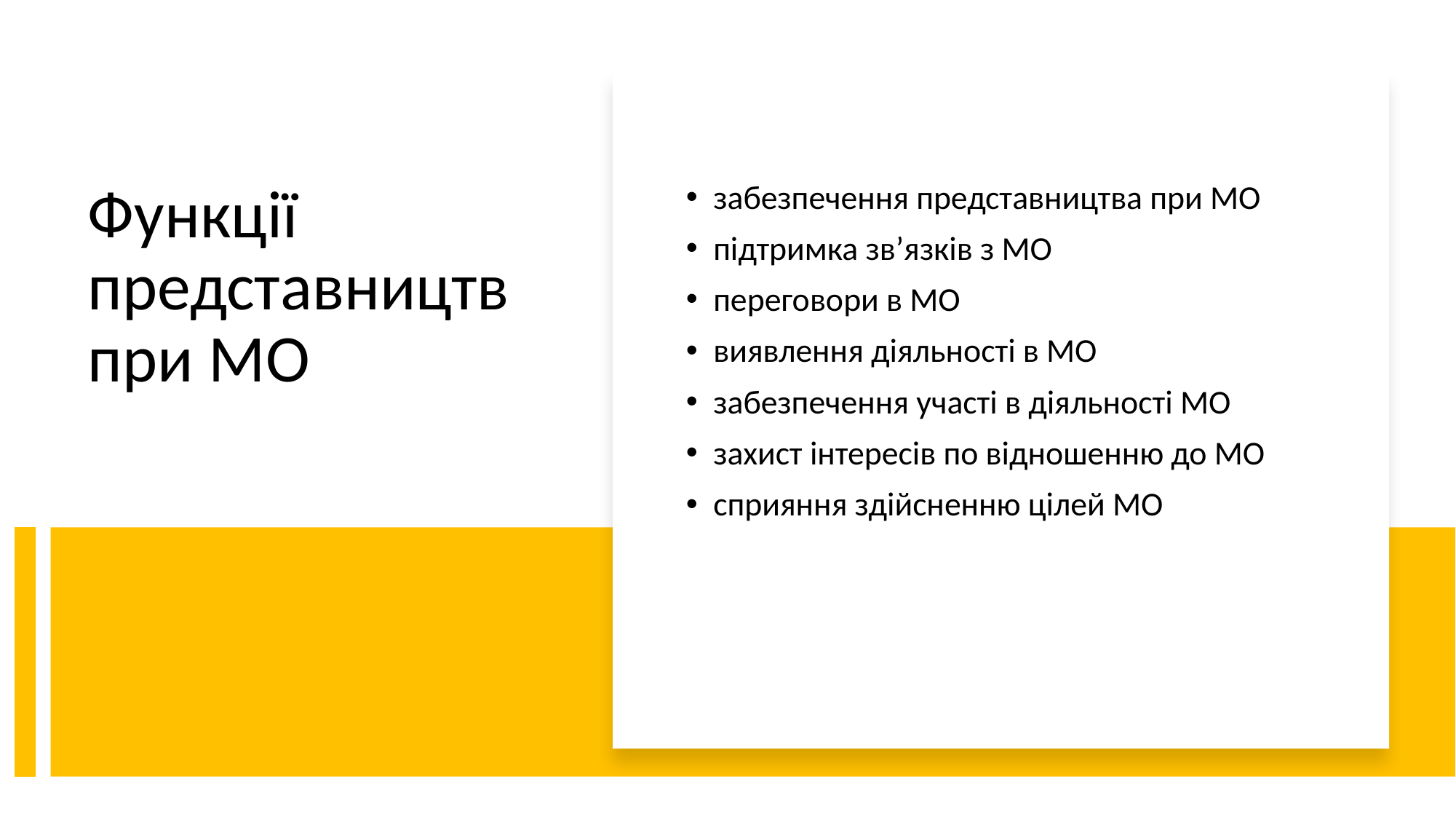

забезпечення представництва при МО
підтримка зв’язків з МО
переговори в МО
виявлення діяльності в МО
забезпечення участі в діяльності МО
захист інтересів по відношенню до МО
сприяння здійсненню цілей МО

# Функції представництв при МО